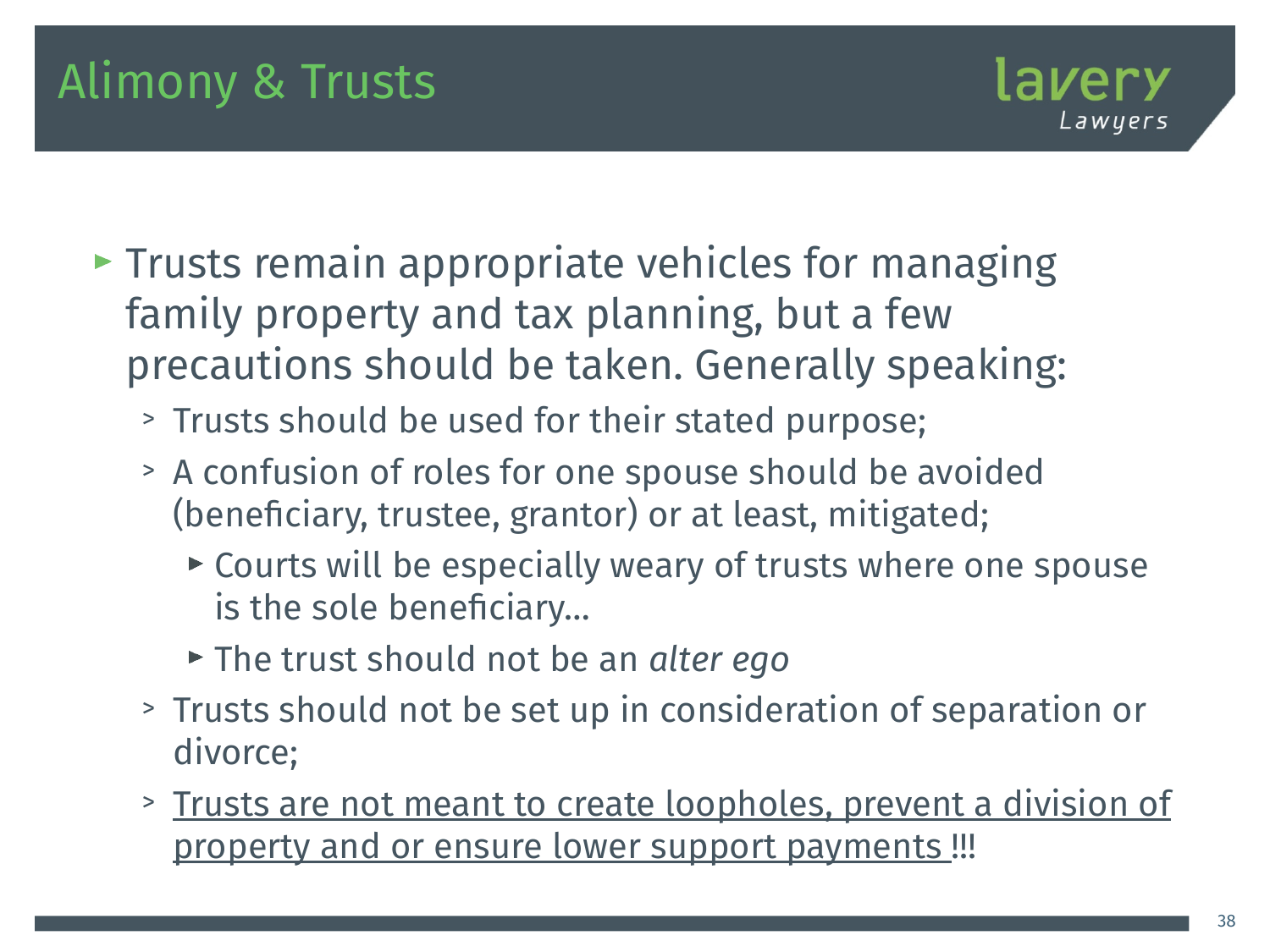

# Alimony & Trusts
Trusts remain appropriate vehicles for managing family property and tax planning, but a few precautions should be taken. Generally speaking:
Trusts should be used for their stated purpose;
A confusion of roles for one spouse should be avoided (beneficiary, trustee, grantor) or at least, mitigated;
Courts will be especially weary of trusts where one spouse is the sole beneficiary…
The trust should not be an alter ego
Trusts should not be set up in consideration of separation or divorce;
Trusts are not meant to create loopholes, prevent a division of property and or ensure lower support payments !!!

38